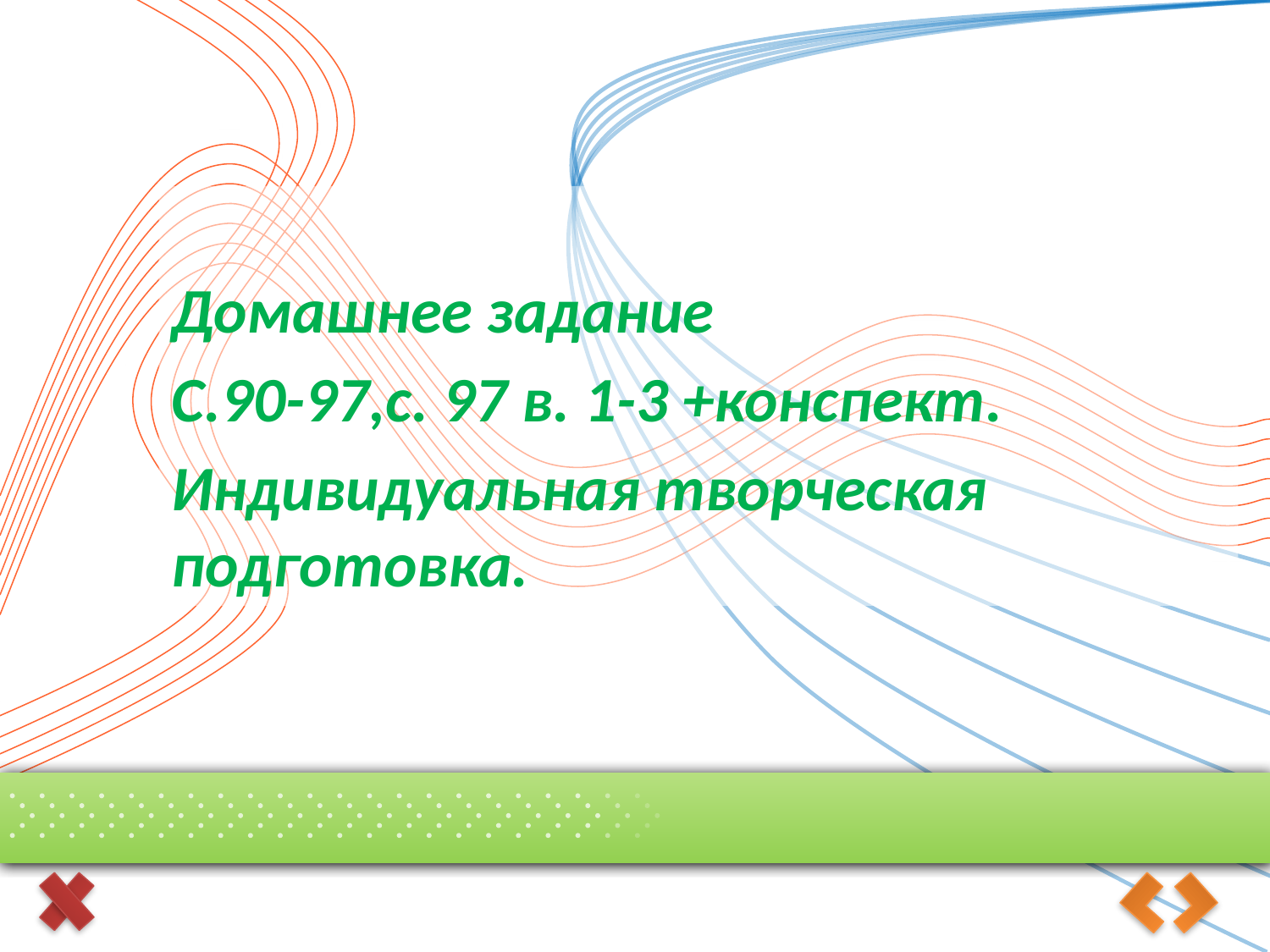

Домашнее задание
С.90-97,с. 97 в. 1-3 +конспект.
Индивидуальная творческая подготовка.

#